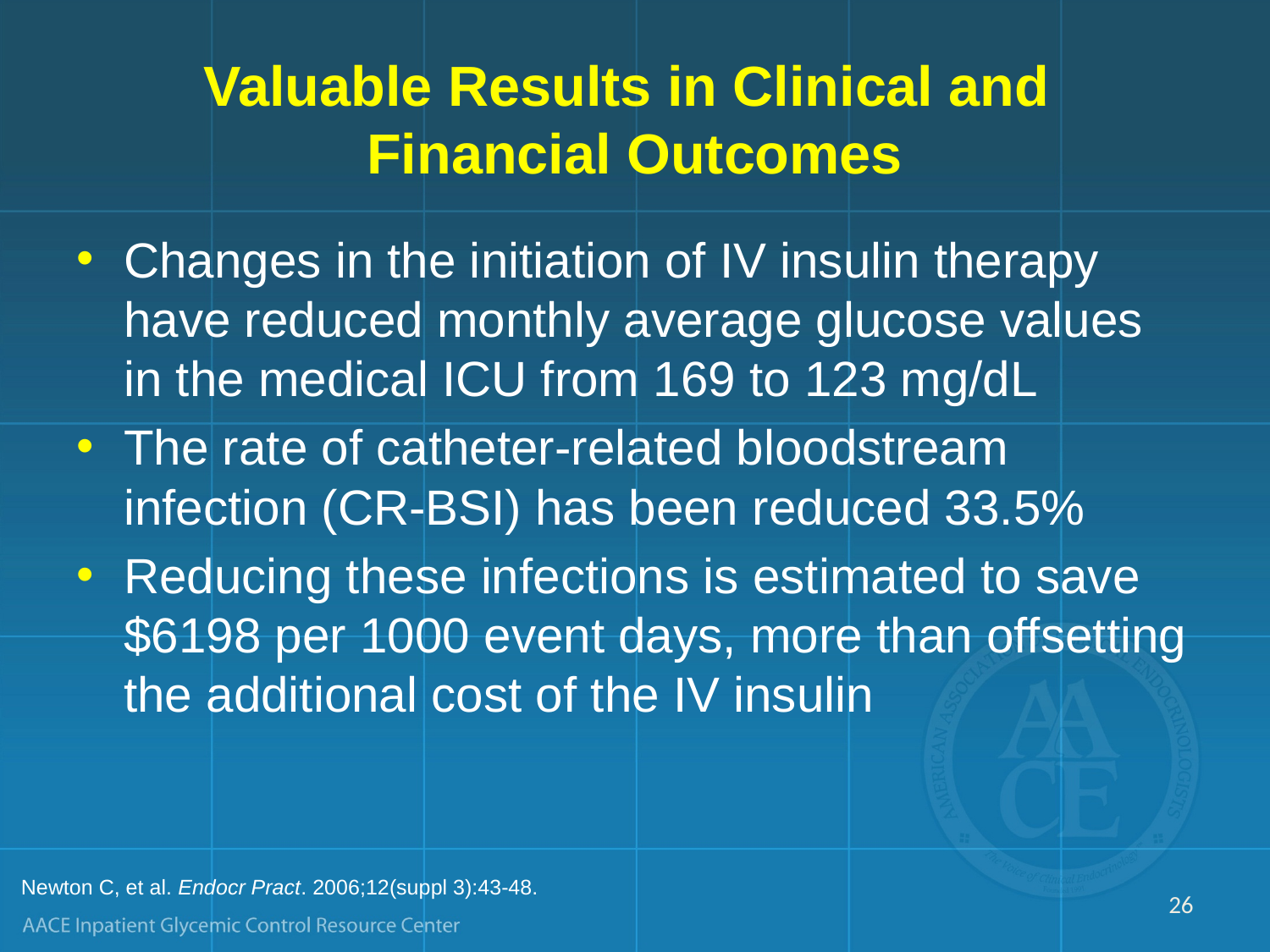

# Valuable Results in Clinical and Financial Outcomes
Changes in the initiation of IV insulin therapy have reduced monthly average glucose values in the medical ICU from 169 to 123 mg/dL
The rate of catheter-related bloodstream infection (CR-BSI) has been reduced 33.5%
Reducing these infections is estimated to save $6198 per 1000 event days, more than offsetting the additional cost of the IV insulin
Newton C, et al. Endocr Pract. 2006;12(suppl 3):43-48.
26